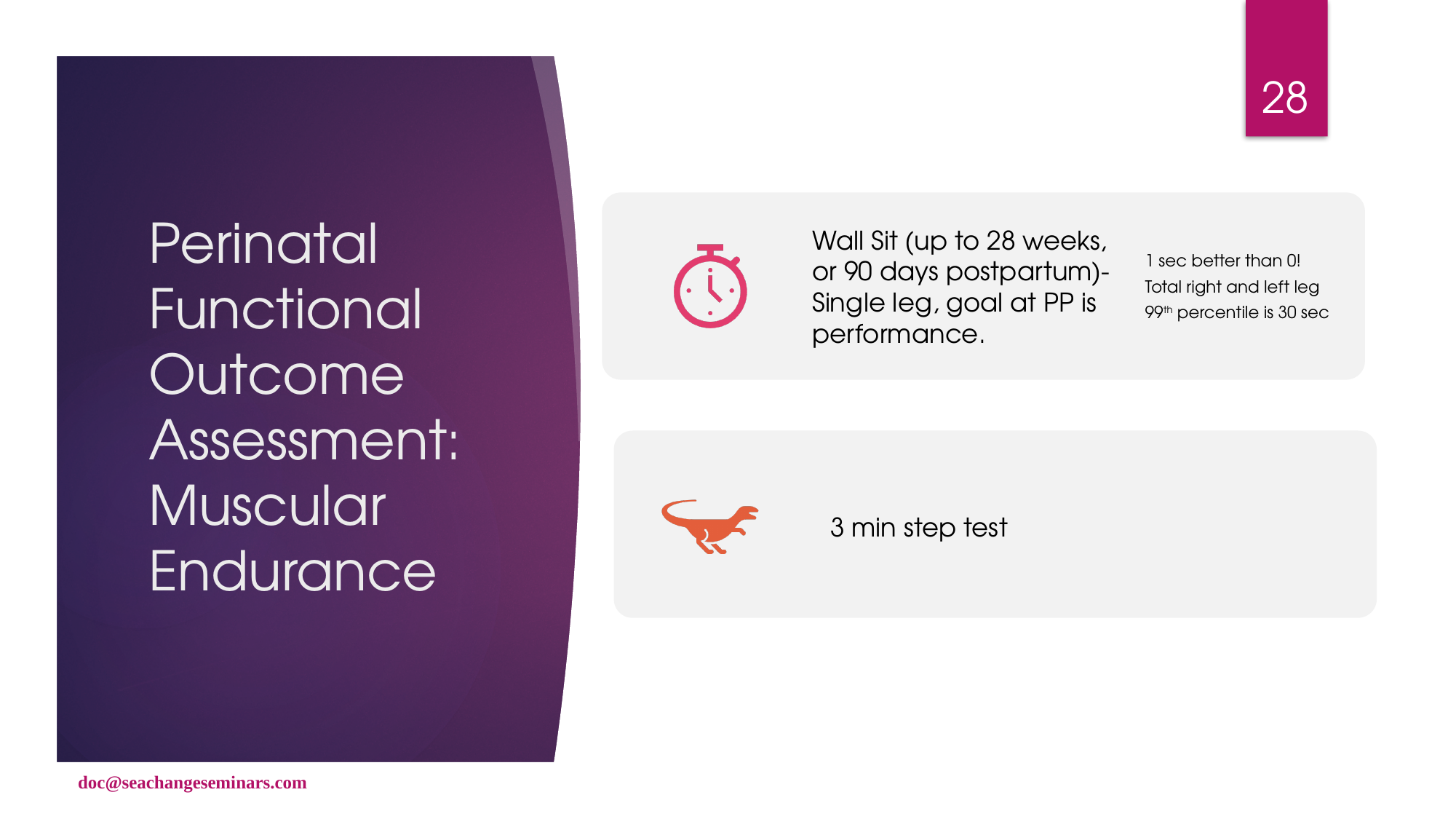

28
Wall Sit (up to 28 weeks, or 90 days postpartum)- Single leg, goal at PP is performance.
1 sec better than 0!
Total right and left leg
99th percentile is 30 sec
3 min step test
# Perinatal Functional Outcome Assessment:Muscular Endurance
doc@seachangeseminars.com